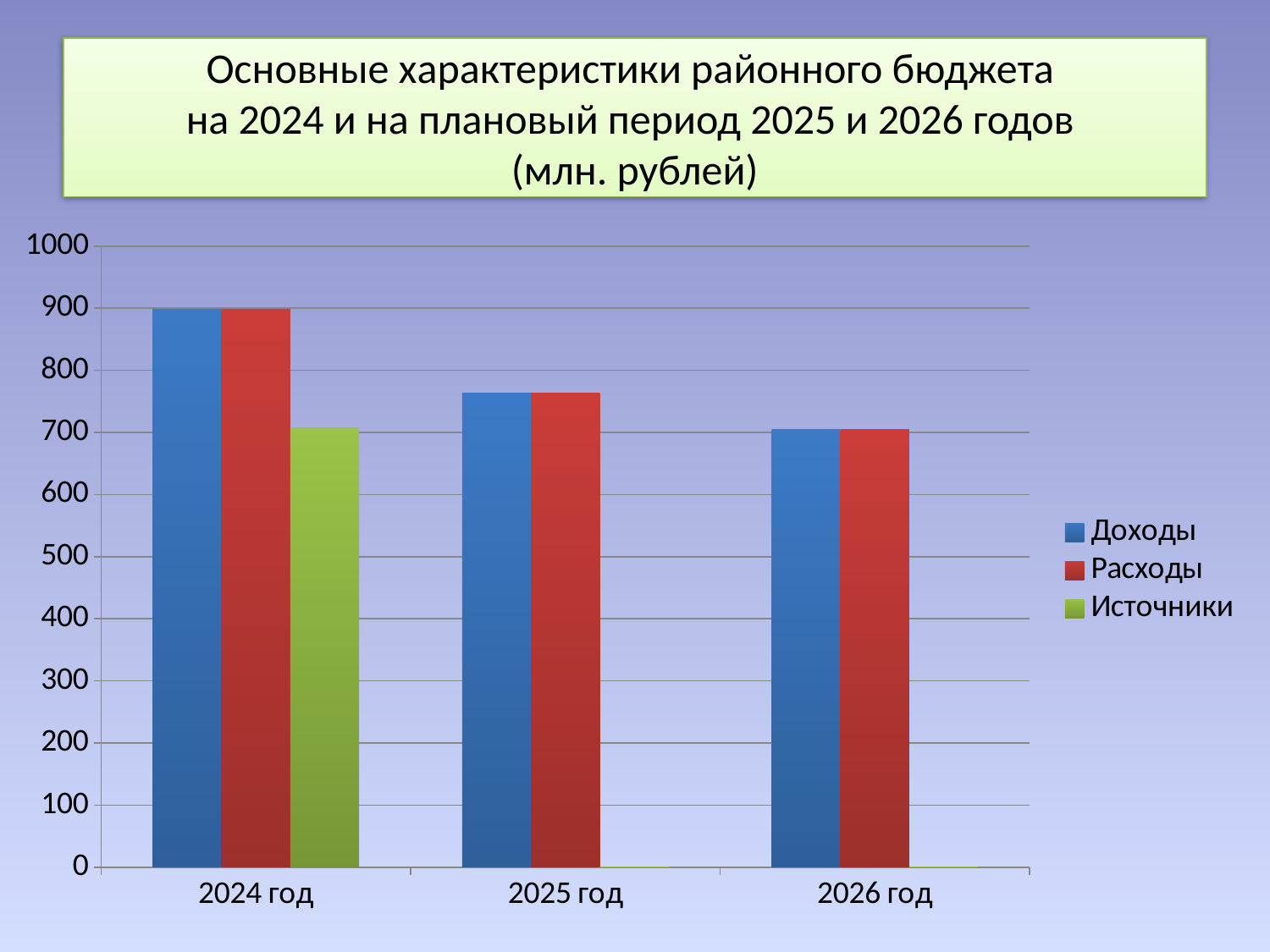

# Основные характеристики районного бюджета на 2024 и на плановый период 2025 и 2026 годов (млн. рублей)

### Chart

| Category | Доходы | Расходы | Источники |
|---|---|---|---|
| 2024 год | 898.61 | 897.91 | 707.0 |
| 2025 год | 763.4399999999998 | 763.4399999999998 | 0.0 |
| 2026 год | 704.4399999999998 | 704.4399999999998 | 0.0 |